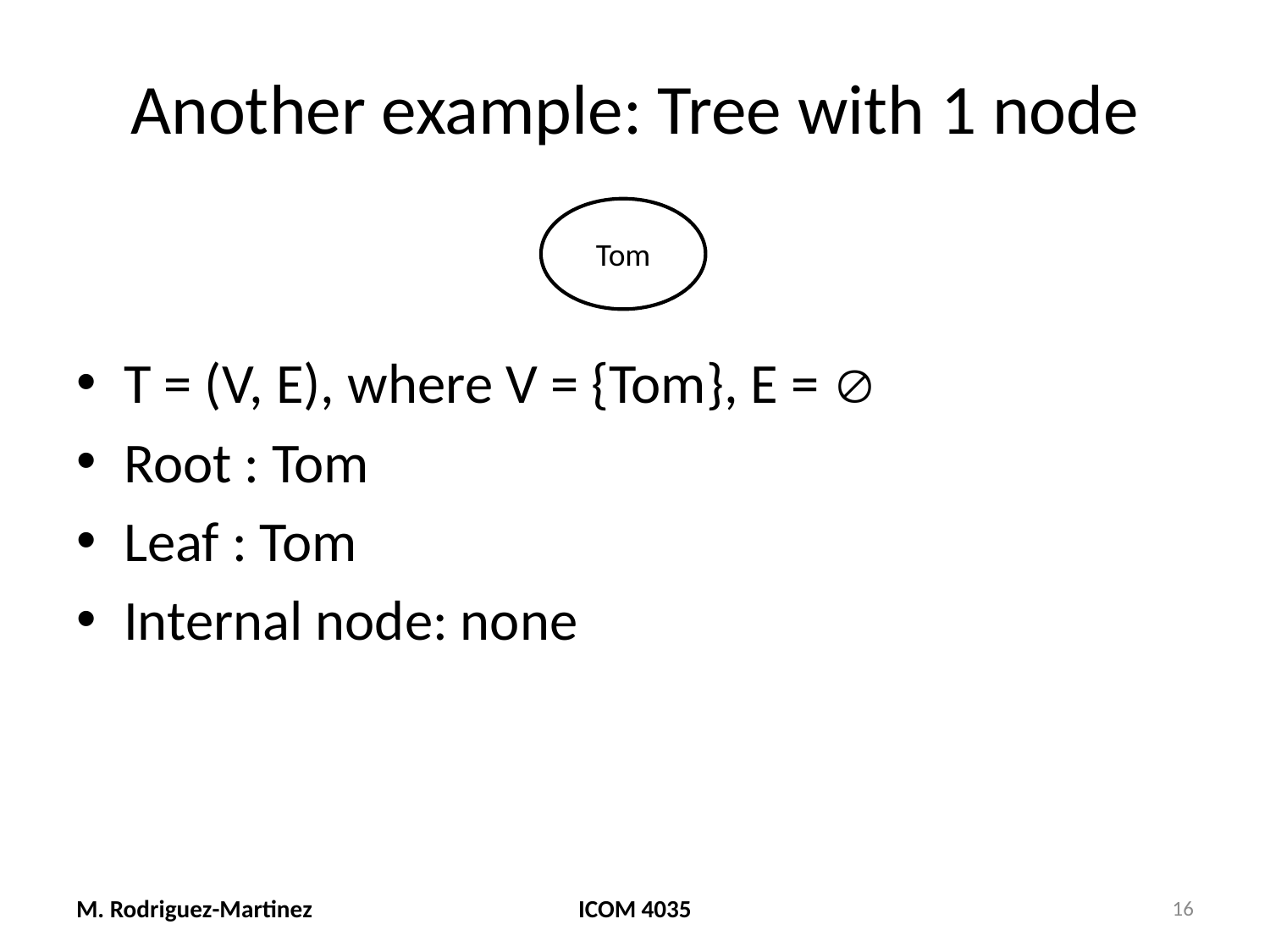

# Another example: Tree with 1 node
Tom
T = (V, E), where V = {Tom}, E = ∅
Root : Tom
Leaf : Tom
Internal node: none

M. Rodriguez-Martinez
ICOM 4035
16